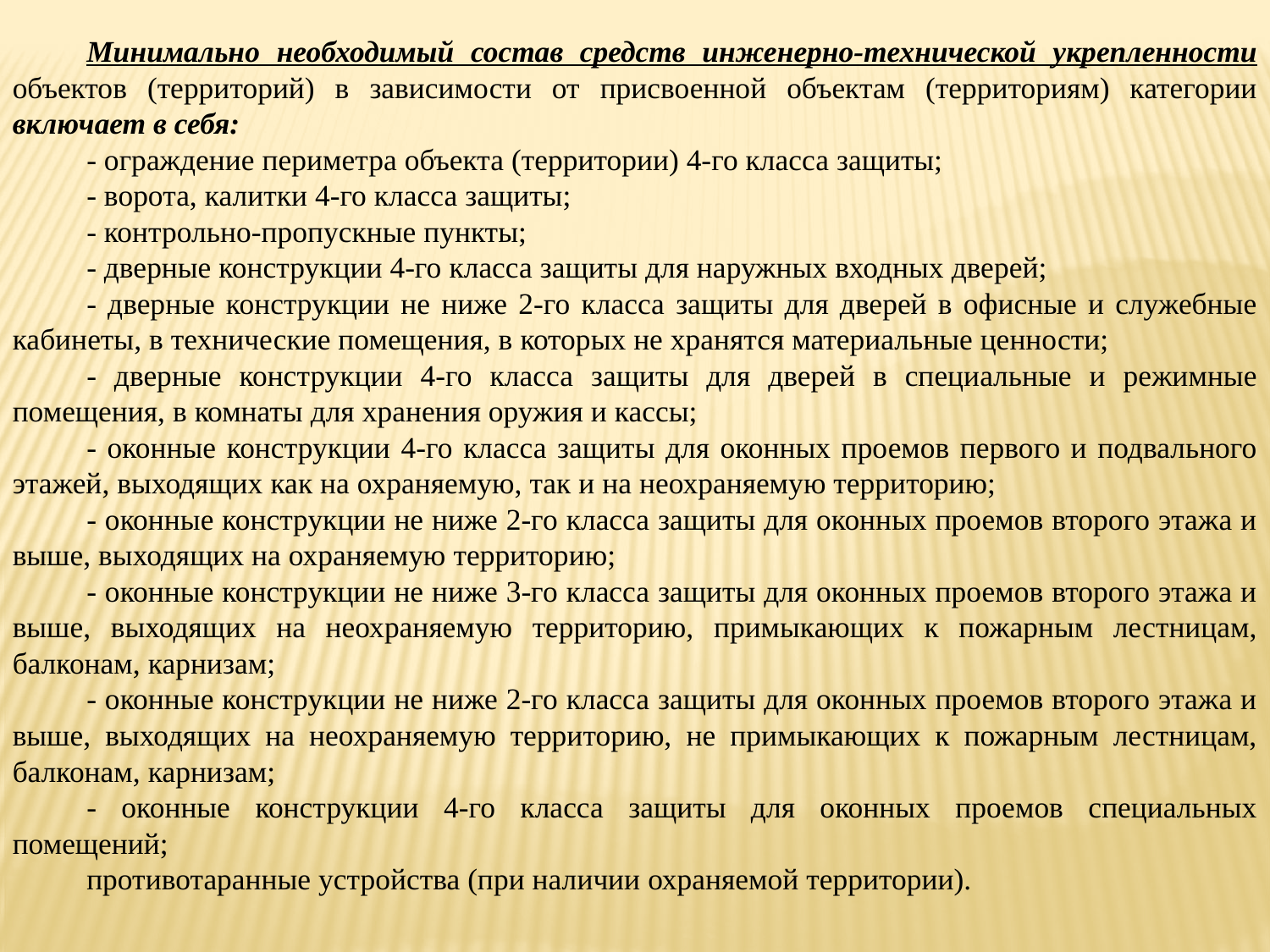

Минимально необходимый состав средств инженерно-технической укрепленности объектов (территорий) в зависимости от присвоенной объектам (территориям) категории включает в себя:
- ограждение периметра объекта (территории) 4-го класса защиты;
- ворота, калитки 4-го класса защиты;
- контрольно-пропускные пункты;
- дверные конструкции 4-го класса защиты для наружных входных дверей;
- дверные конструкции не ниже 2-го класса защиты для дверей в офисные и служебные кабинеты, в технические помещения, в которых не хранятся материальные ценности;
- дверные конструкции 4-го класса защиты для дверей в специальные и режимные помещения, в комнаты для хранения оружия и кассы;
- оконные конструкции 4-го класса защиты для оконных проемов первого и подвального этажей, выходящих как на охраняемую, так и на неохраняемую территорию;
- оконные конструкции не ниже 2-го класса защиты для оконных проемов второго этажа и выше, выходящих на охраняемую территорию;
- оконные конструкции не ниже 3-го класса защиты для оконных проемов второго этажа и выше, выходящих на неохраняемую территорию, примыкающих к пожарным лестницам, балконам, карнизам;
- оконные конструкции не ниже 2-го класса защиты для оконных проемов второго этажа и выше, выходящих на неохраняемую территорию, не примыкающих к пожарным лестницам, балконам, карнизам;
- оконные конструкции 4-го класса защиты для оконных проемов специальных помещений;
противотаранные устройства (при наличии охраняемой территории).